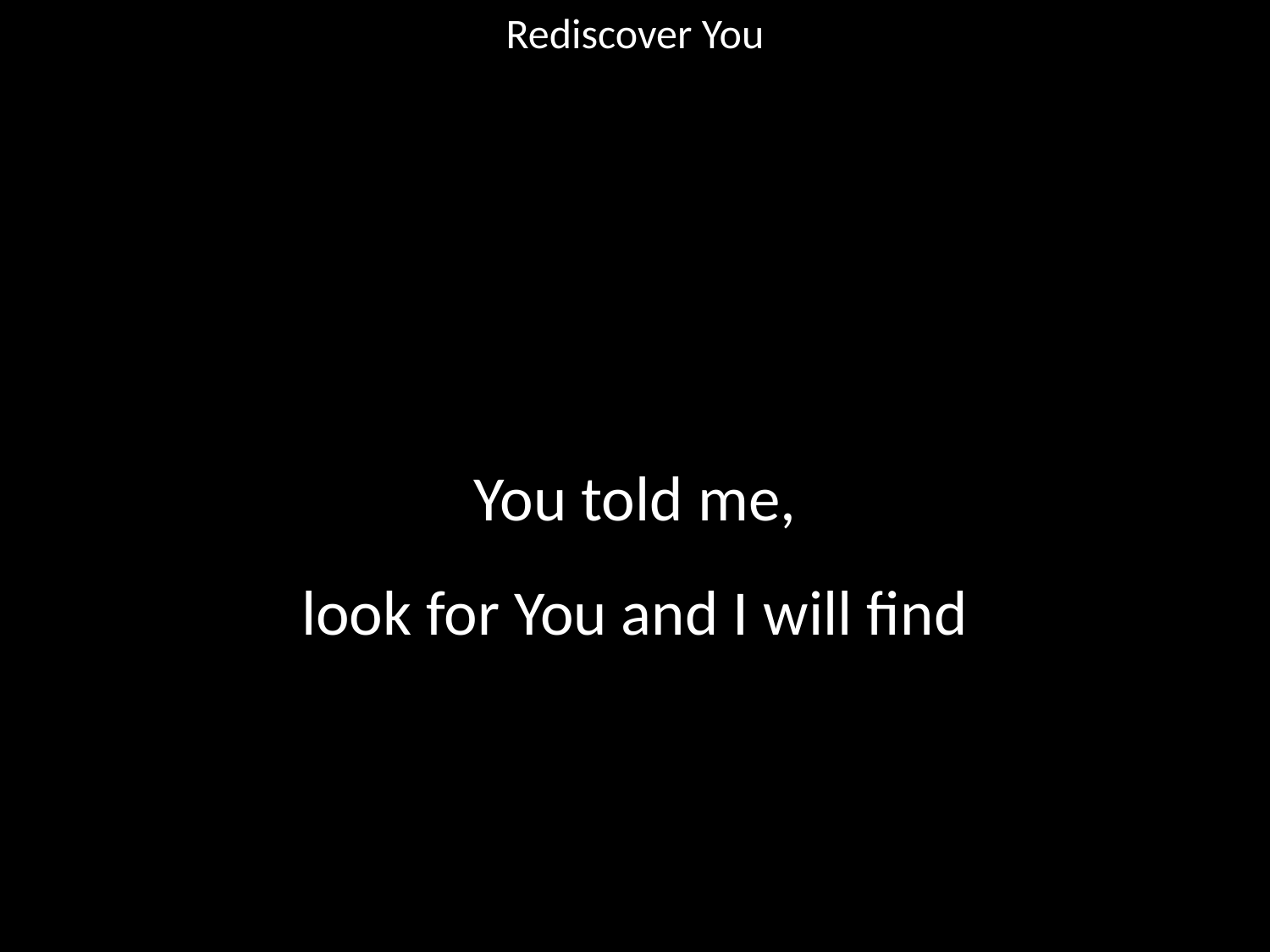

Rediscover You
#
You told me,
look for You and I will find